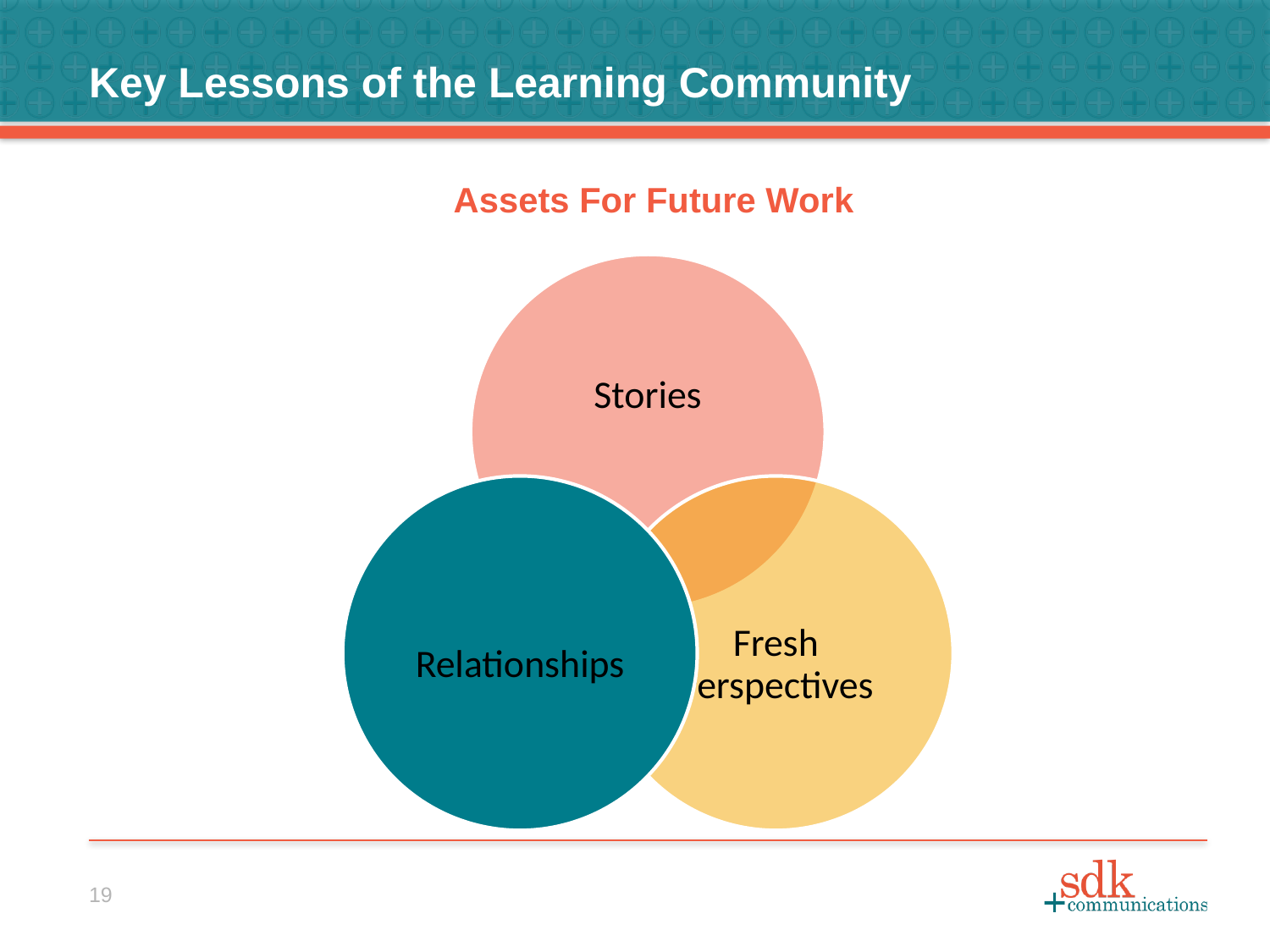

Key Lessons of the Learning Community
Assets For Future Work
Stories
Fresh Perspectives
Relationships
19